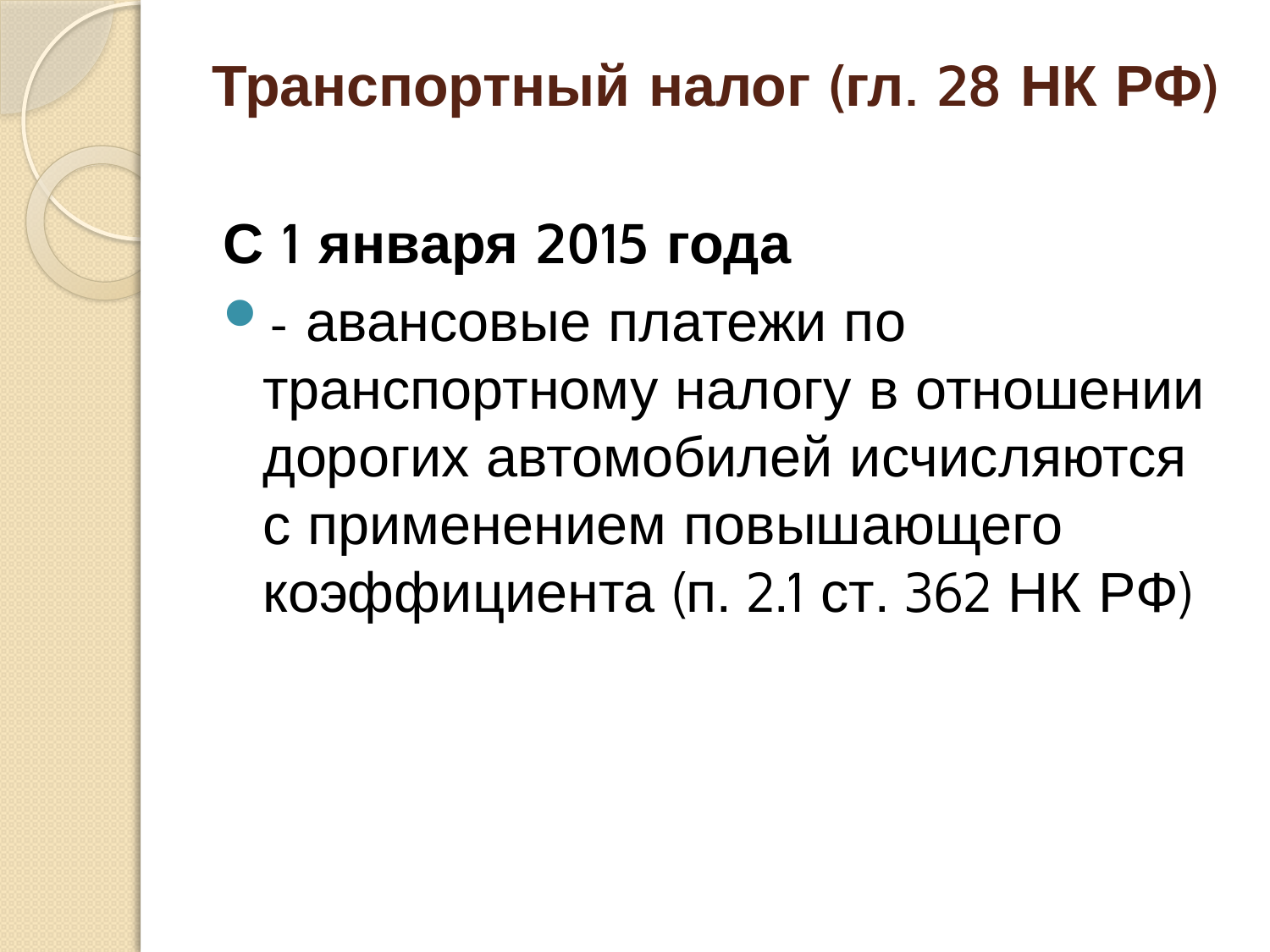

# Транспортный налог (гл. 28 НК РФ)
С 1 января 2015 года
- авансовые платежи по транспортному налогу в отношении дорогих автомобилей исчисляются с применением повышающего коэффициента (п. 2.1 ст. 362 НК РФ)